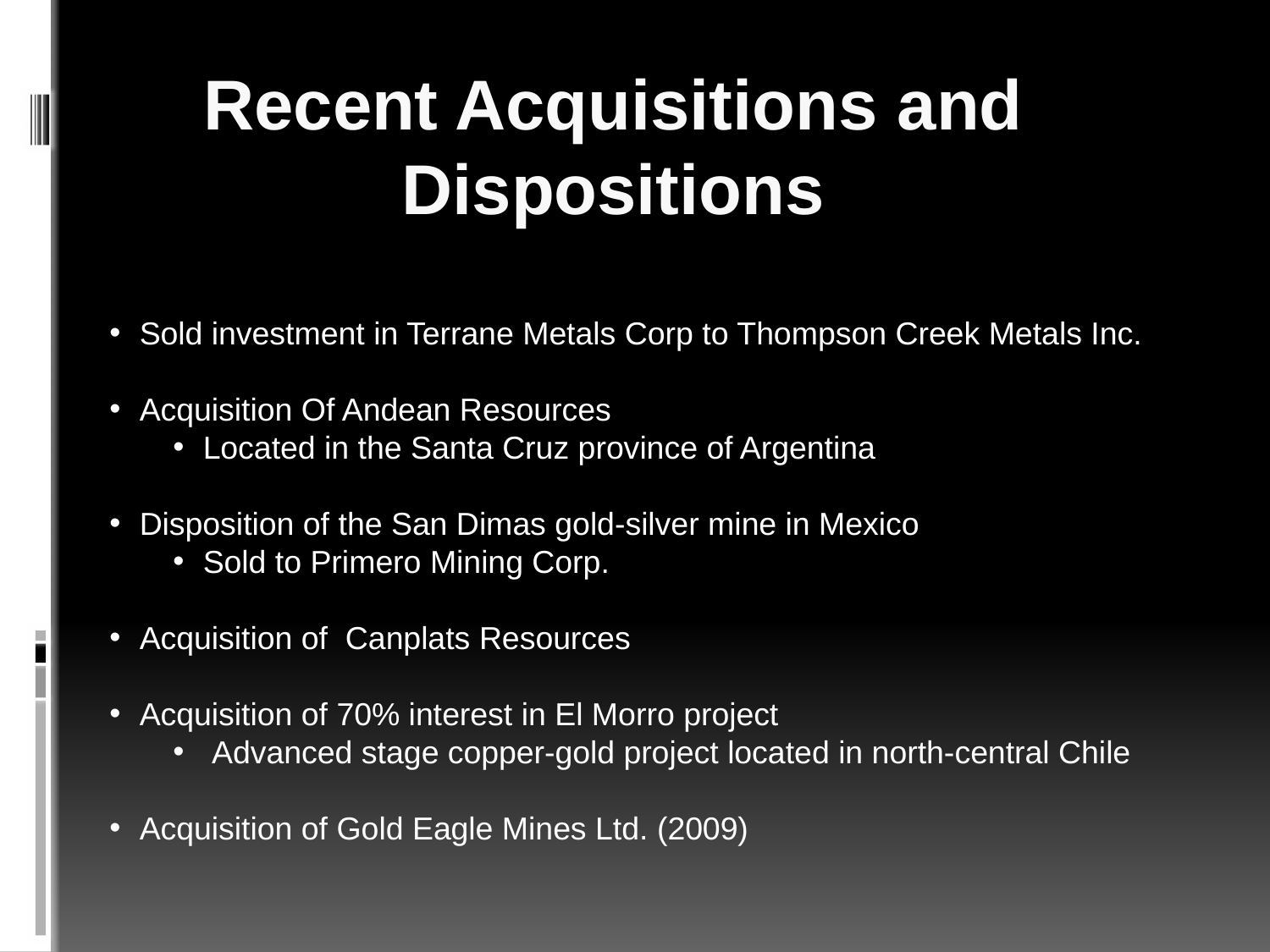

# Recent Acquisitions and Dispositions

Sold investment in Terrane Metals Corp to Thompson Creek Metals Inc.

Acquisition Of Andean Resources
Located in the Santa Cruz province of Argentina

Disposition of the San Dimas gold-silver mine in Mexico
Sold to Primero Mining Corp.

Acquisition of  Canplats Resources

Acquisition of 70% interest in El Morro project
 Advanced stage copper-gold project located in north-central Chile

Acquisition of Gold Eagle Mines Ltd. (2009)